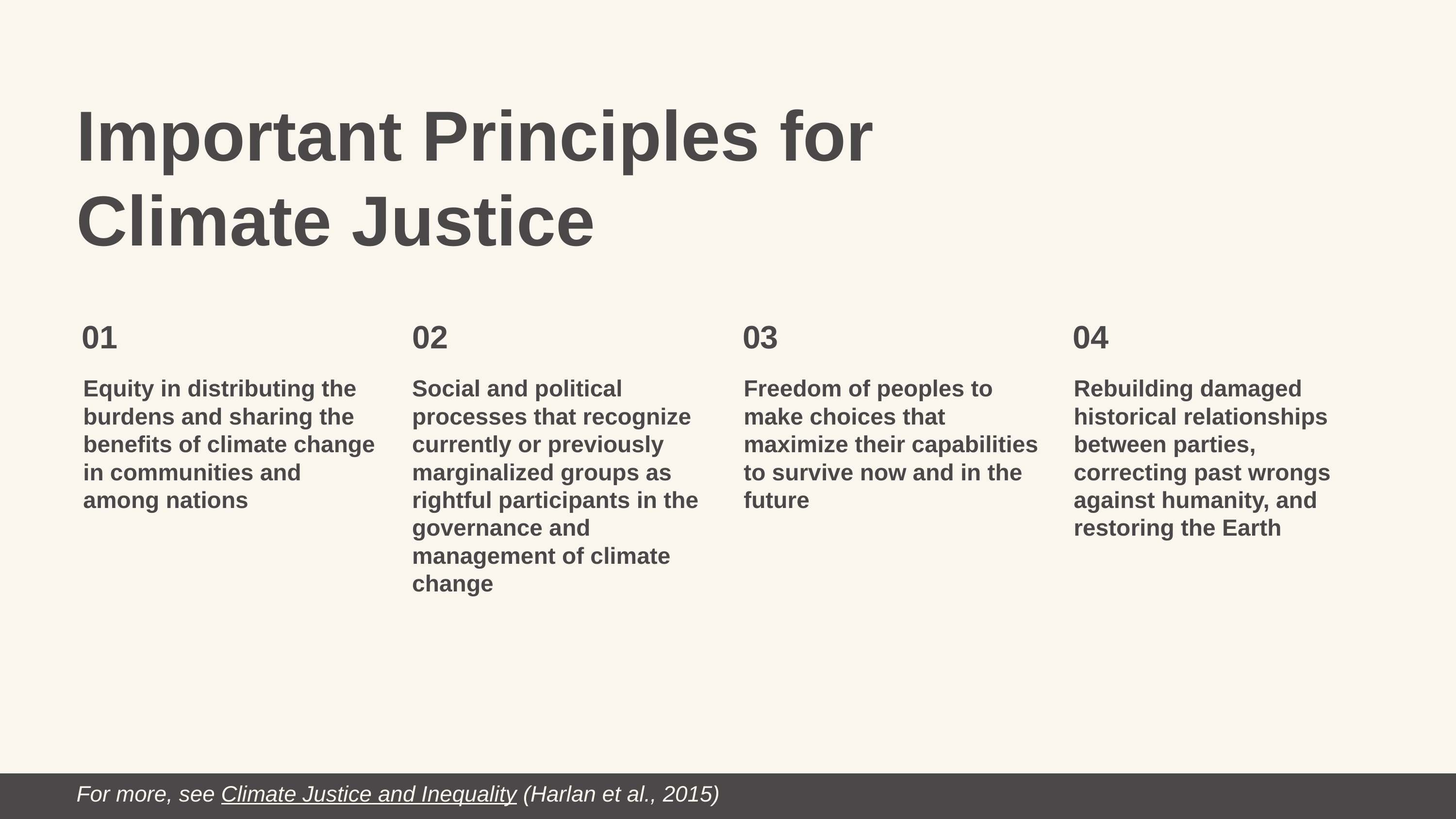

Important Principles for Climate Justice
01
02
03
04
Equity in distributing the burdens and sharing the benefits of climate change in communities and among nations
Social and political processes that recognize currently or previously marginalized groups as rightful participants in the governance and management of climate change
Freedom of peoples to make choices that maximize their capabilities to survive now and in the future
Rebuilding damaged historical relationships between parties, correcting past wrongs against humanity, and restoring the Earth

For more, see Climate Justice and Inequality (Harlan et al., 2015)